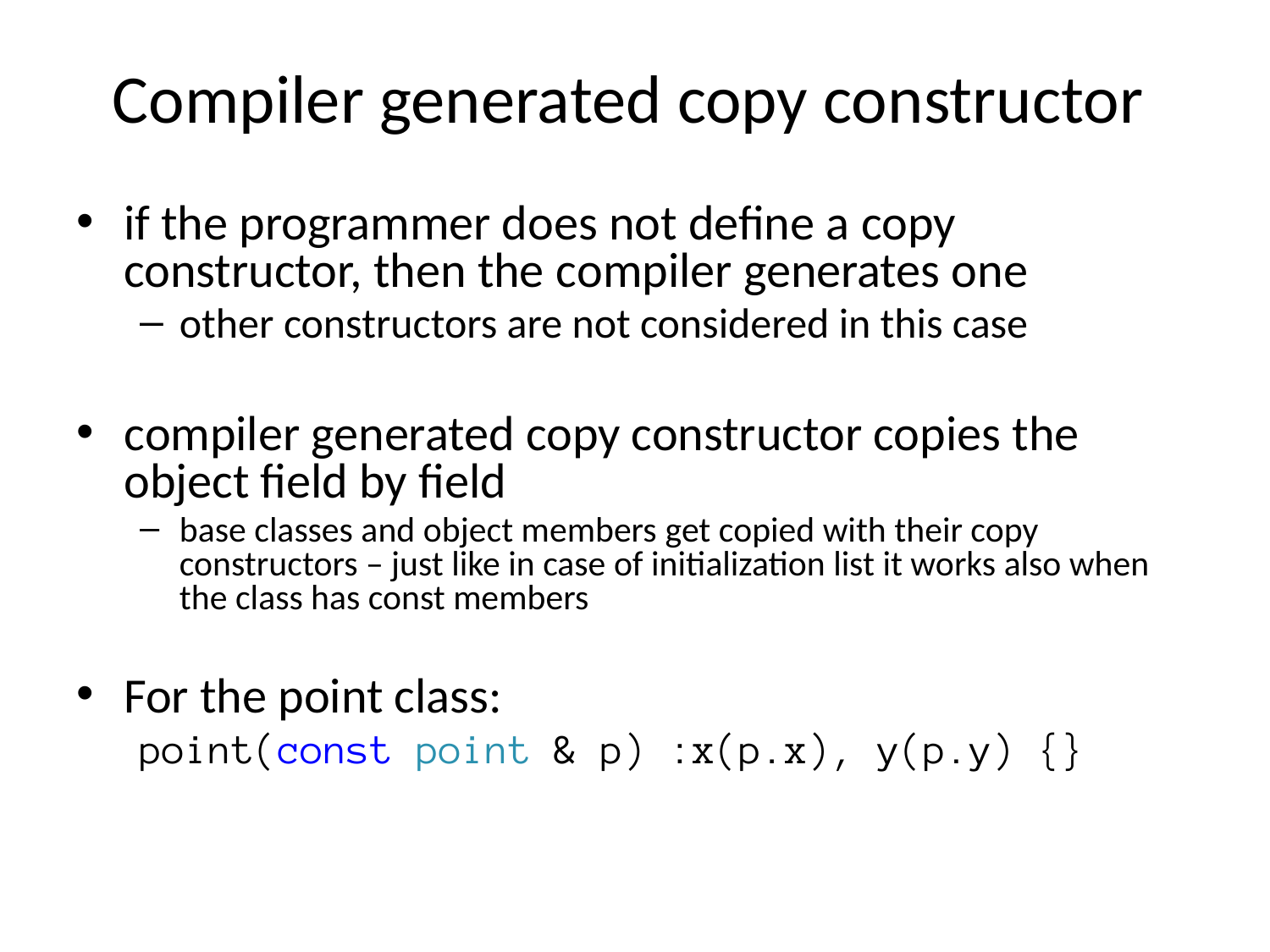

# Compiler generated copy constructor
if the programmer does not define a copy constructor, then the compiler generates one
other constructors are not considered in this case

compiler generated copy constructor copies the object field by field
base classes and object members get copied with their copy constructors – just like in case of initialization list it works also when the class has const members

For the point class:
point(const point & p) :x(p.x), y(p.y) {}